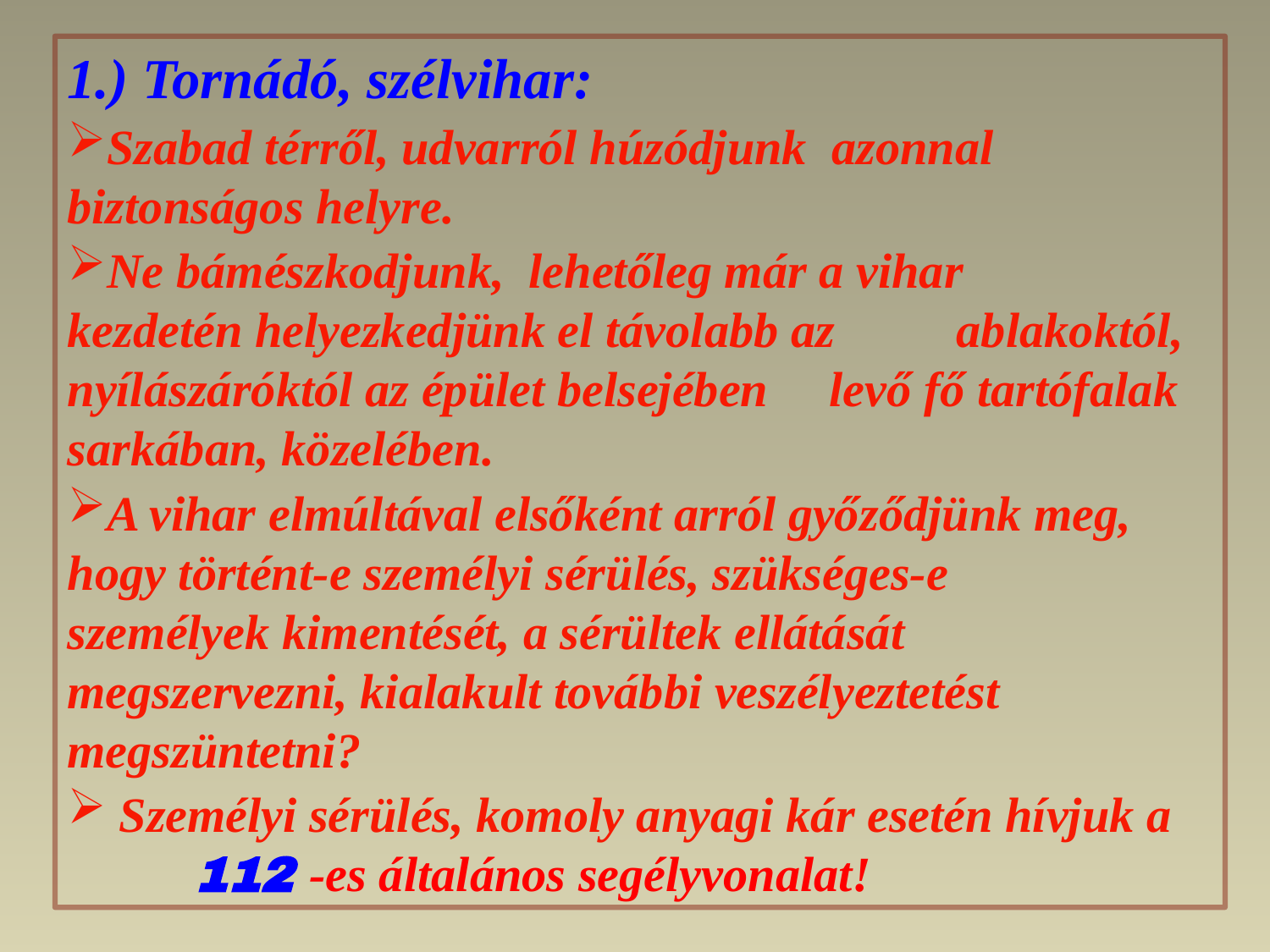

1.) Tornádó, szélvihar:
Szabad térről, udvarról húzódjunk  azonnal	biztonságos helyre.
Ne bámészkodjunk,  lehetőleg már a vihar 	kezdetén helyezkedjünk el távolabb az 	ablakoktól, nyílászáróktól az épület belsejében 	levő fő tartófalak sarkában, közelében.
A vihar elmúltával elsőként arról győződjünk meg, 	hogy történt-e személyi sérülés, szükséges-e 	személyek kimentését, a sérültek ellátását 	megszervezni, kialakult további veszélyeztetést 	megszüntetni?
 Személyi sérülés, komoly anyagi kár esetén hívjuk a 		112 -es általános segélyvonalat!